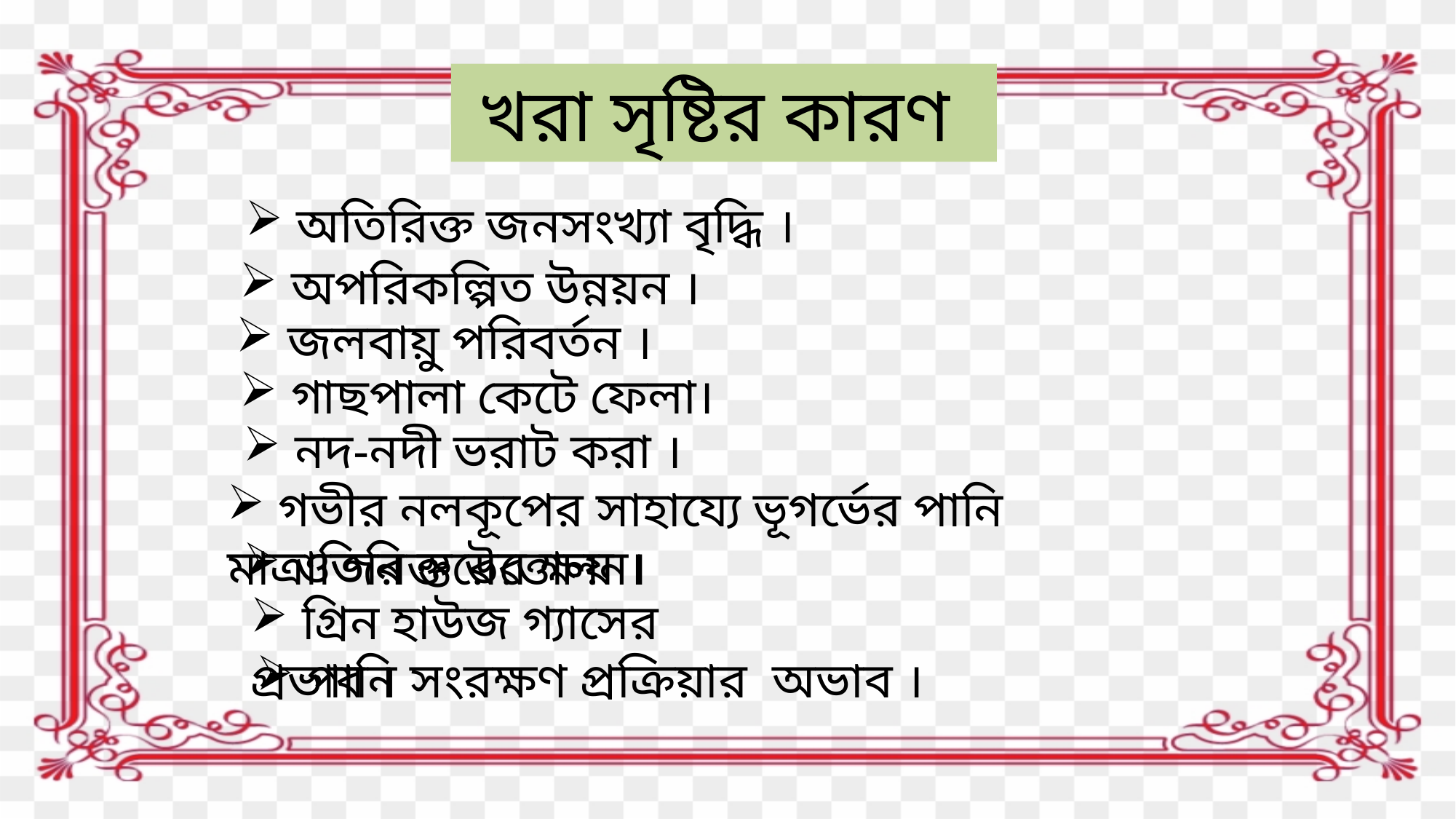

খরা সৃষ্টির কারণ
 অতিরিক্ত জনসংখ্যা বৃদ্ধি ।
 অপরিকল্পিত উন্নয়ন ।
 জলবায়ু পরিবর্তন ।
 গাছপালা কেটে ফেলা।
 নদ-নদী ভরাট করা ।
 গভীর নলকূপের সাহায্যে ভূগর্ভের পানি মাত্রাতিরিক্ত উত্তোলন।
 ওজন স্তরের ক্ষয় ।
 গ্রিন হাউজ গ্যাসের প্রভাব ।
 পানি সংরক্ষণ প্রক্রিয়ার  অভাব ।